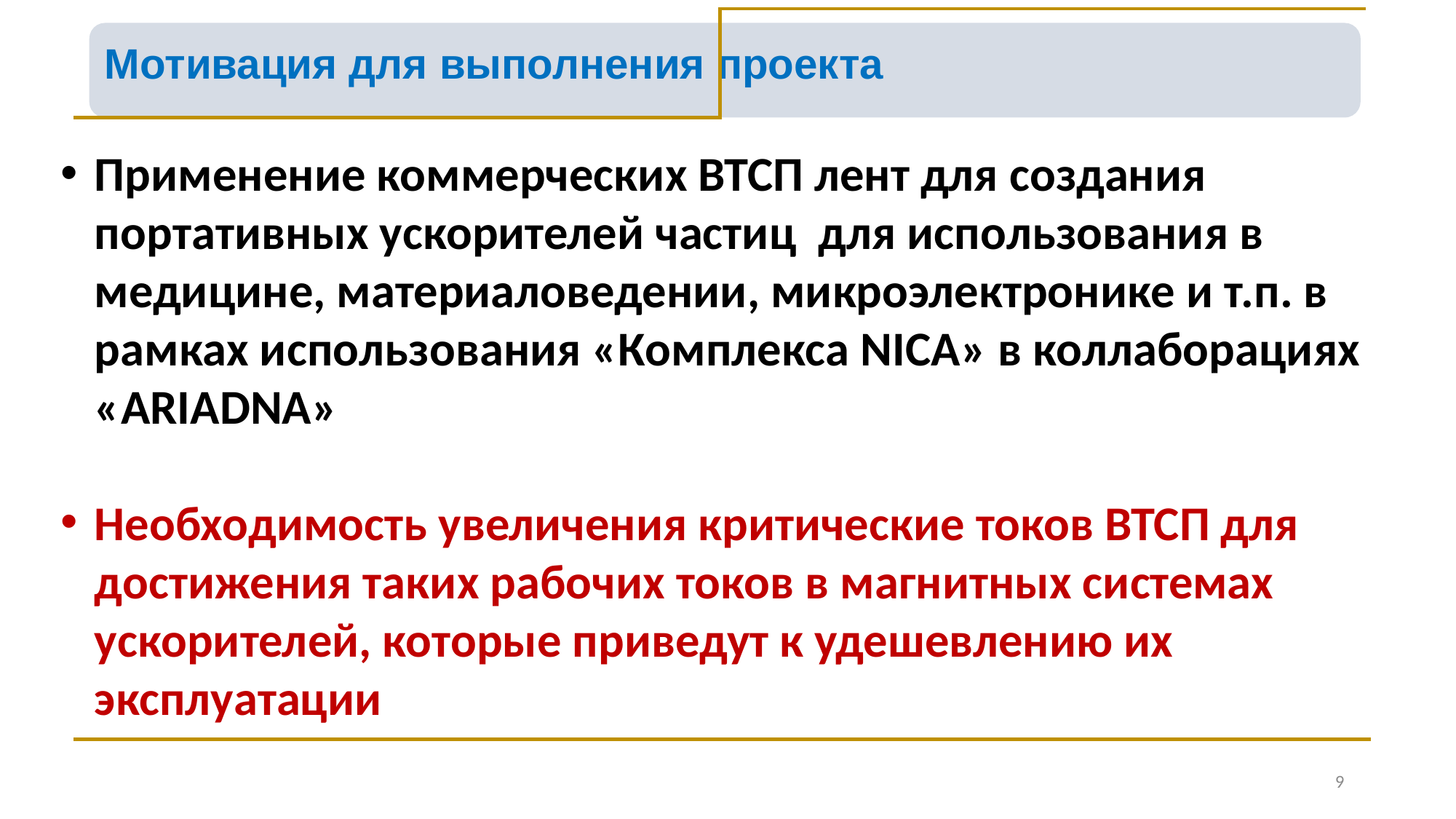

Мотивация для выполнения проекта
Применение коммерческих ВТСП лент для создания портативных ускорителей частиц  для использования в медицине, материаловедении, микроэлектронике и т.п. в рамках использования «Комплекса NICA» в коллаборациях «ARIADNA»

Необходимость увеличения критические токов ВТСП для достижения таких рабочих токов в магнитных системах ускорителей, которые приведут к удешевлению их эксплуатации
9